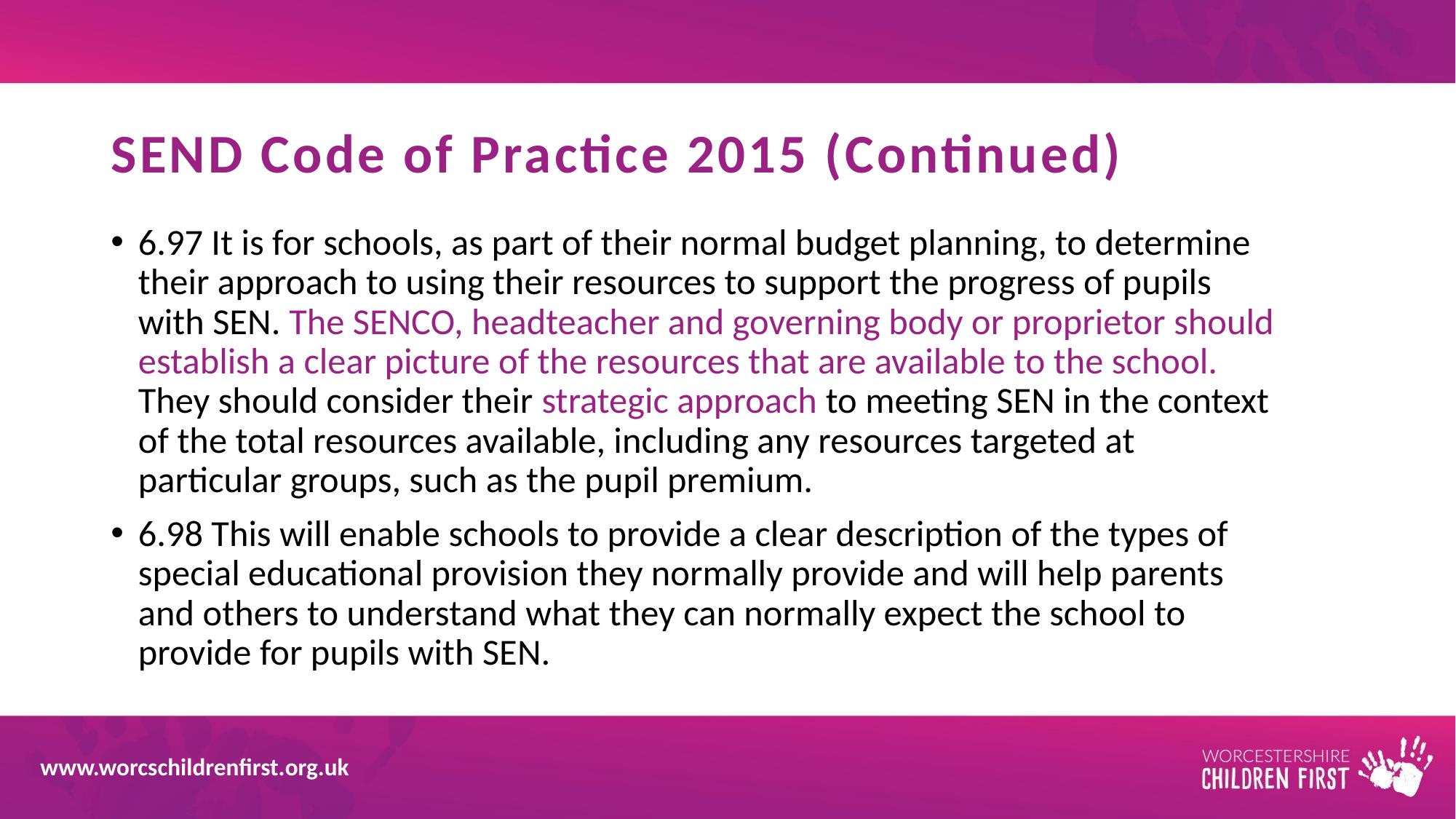

# SEND Code of Practice 2015 (Continued)
6.97 It is for schools, as part of their normal budget planning, to determine their approach to using their resources to support the progress of pupils with SEN. The SENCO, headteacher and governing body or proprietor should establish a clear picture of the resources that are available to the school. They should consider their strategic approach to meeting SEN in the context of the total resources available, including any resources targeted at particular groups, such as the pupil premium.
6.98 This will enable schools to provide a clear description of the types of special educational provision they normally provide and will help parents and others to understand what they can normally expect the school to provide for pupils with SEN.